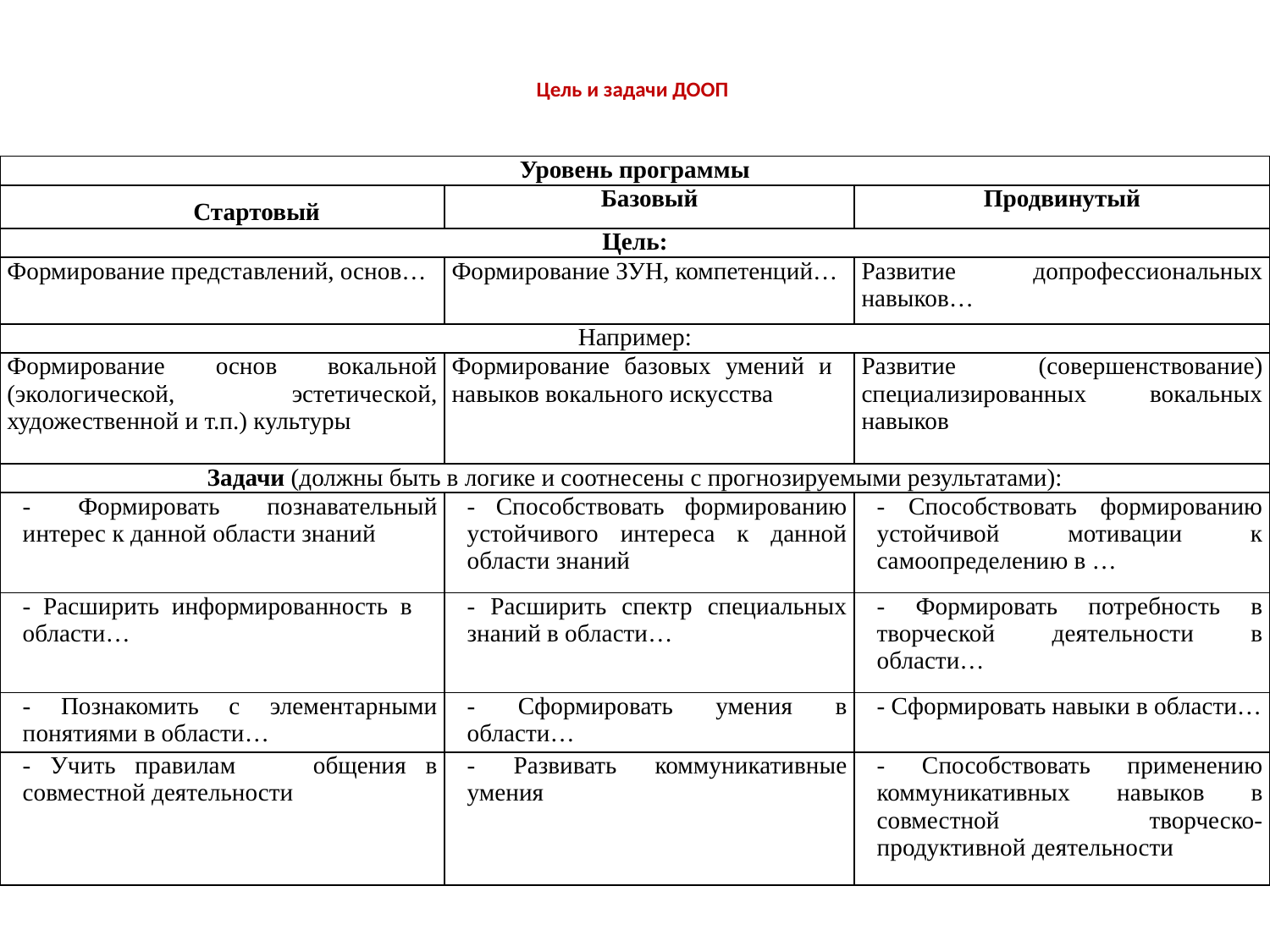

# Цель и задачи ДООП
| Уровень программы |  |  |
| --- | --- | --- |
| Стартовый | Базовый | Продвинутый |
| Цель: |  |  |
| Формирование представлений, основ… | Формирование ЗУН, компетенций… | Развитие допрофессиональных навыков… |
| Например: |  |  |
| Формирование основ вокальной (экологической, эстетической, художественной и т.п.) культуры | Формирование базовых умений и навыков вокального искусства | Развитие (совершенствование) специализированных вокальных навыков |
| Задачи (должны быть в логике и соотнесены с прогнозируемыми результатами): |  |  |
| - Формировать познавательный интерес к данной области знаний | - Способствовать формированию устойчивого интереса к данной области знаний | - Способствовать формированию устойчивой мотивации к самоопределению в … |
| - Расширить информированность в области… | - Расширить спектр специальных знаний в области… | - Формировать потребность в творческой деятельности в области… |
| - Познакомить с элементарными понятиями в области… | - Сформировать умения в области… | - Сформировать навыки в области… |
| - Учить правилам общения в совместной деятельности | - Развивать коммуникативные умения | - Способствовать применению коммуникативных навыков в совместной творческо-продуктивной деятельности |